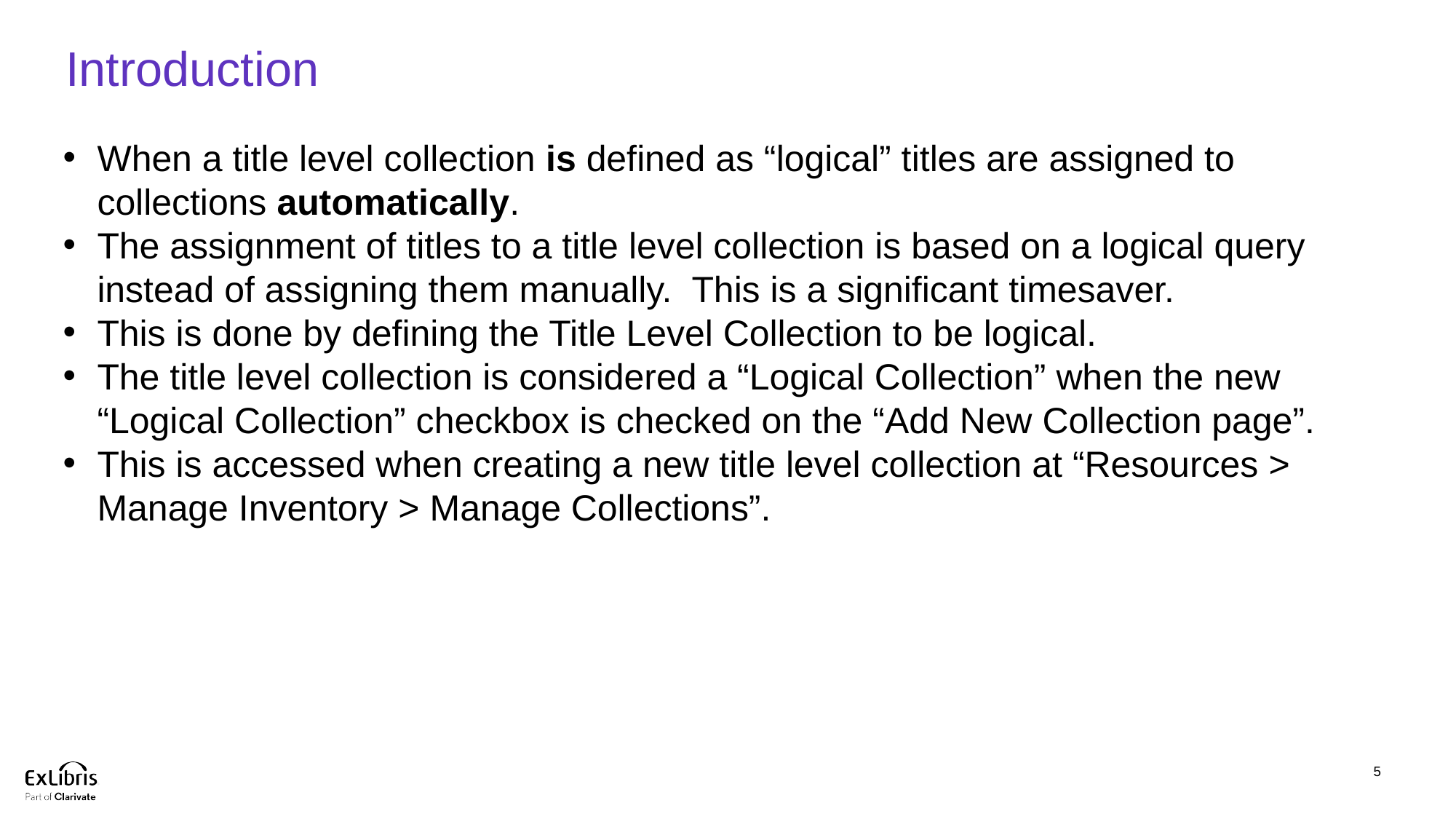

# Introduction
When a title level collection is defined as “logical” titles are assigned to collections automatically.
The assignment of titles to a title level collection is based on a logical query instead of assigning them manually.  This is a significant timesaver.
This is done by defining the Title Level Collection to be logical.
The title level collection is considered a “Logical Collection” when the new “Logical Collection” checkbox is checked on the “Add New Collection page”.
This is accessed when creating a new title level collection at “Resources > Manage Inventory > Manage Collections”.
5